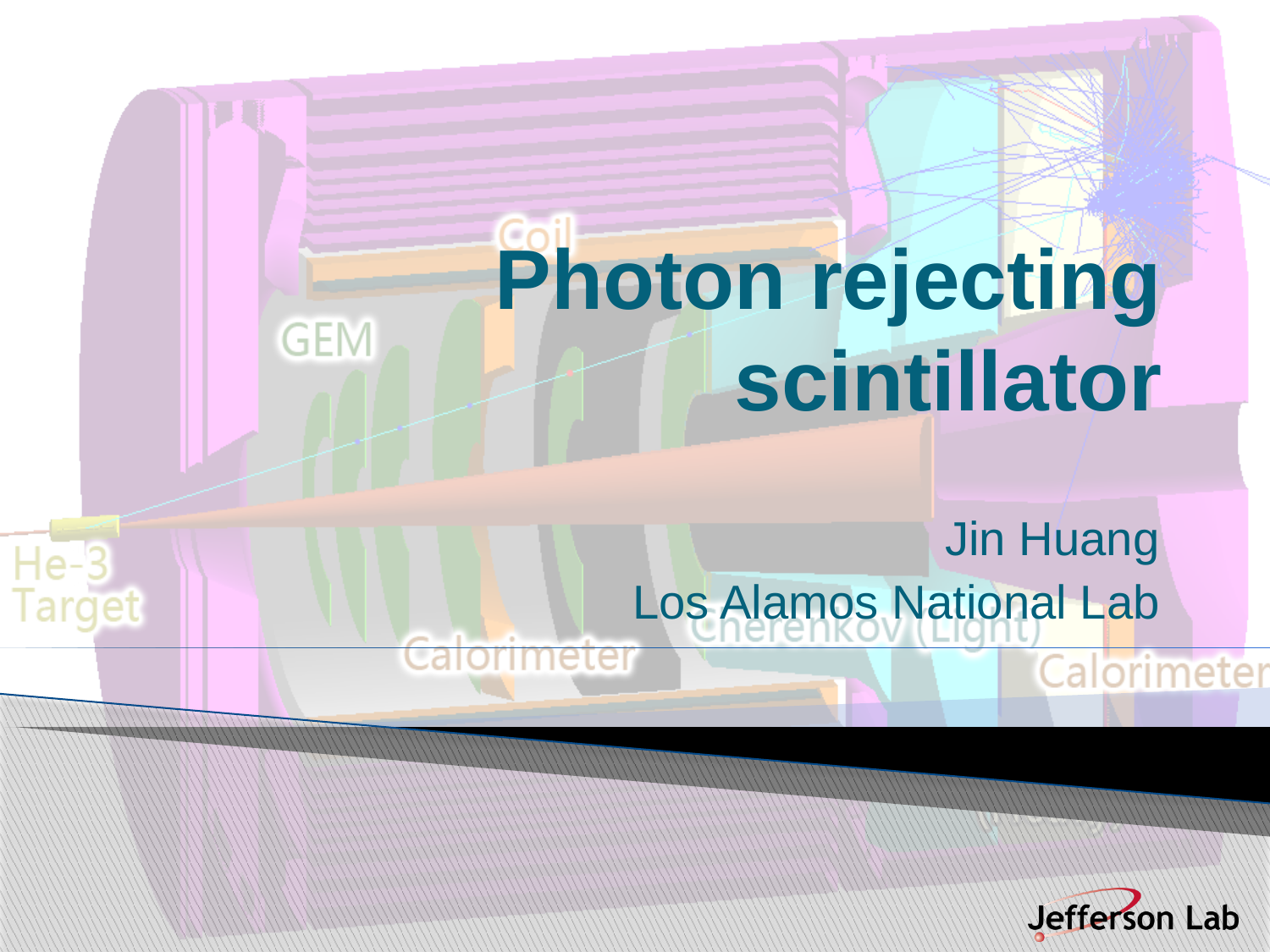

# Photon rejecting scintillator
Jin Huang
Los Alamos National Lab